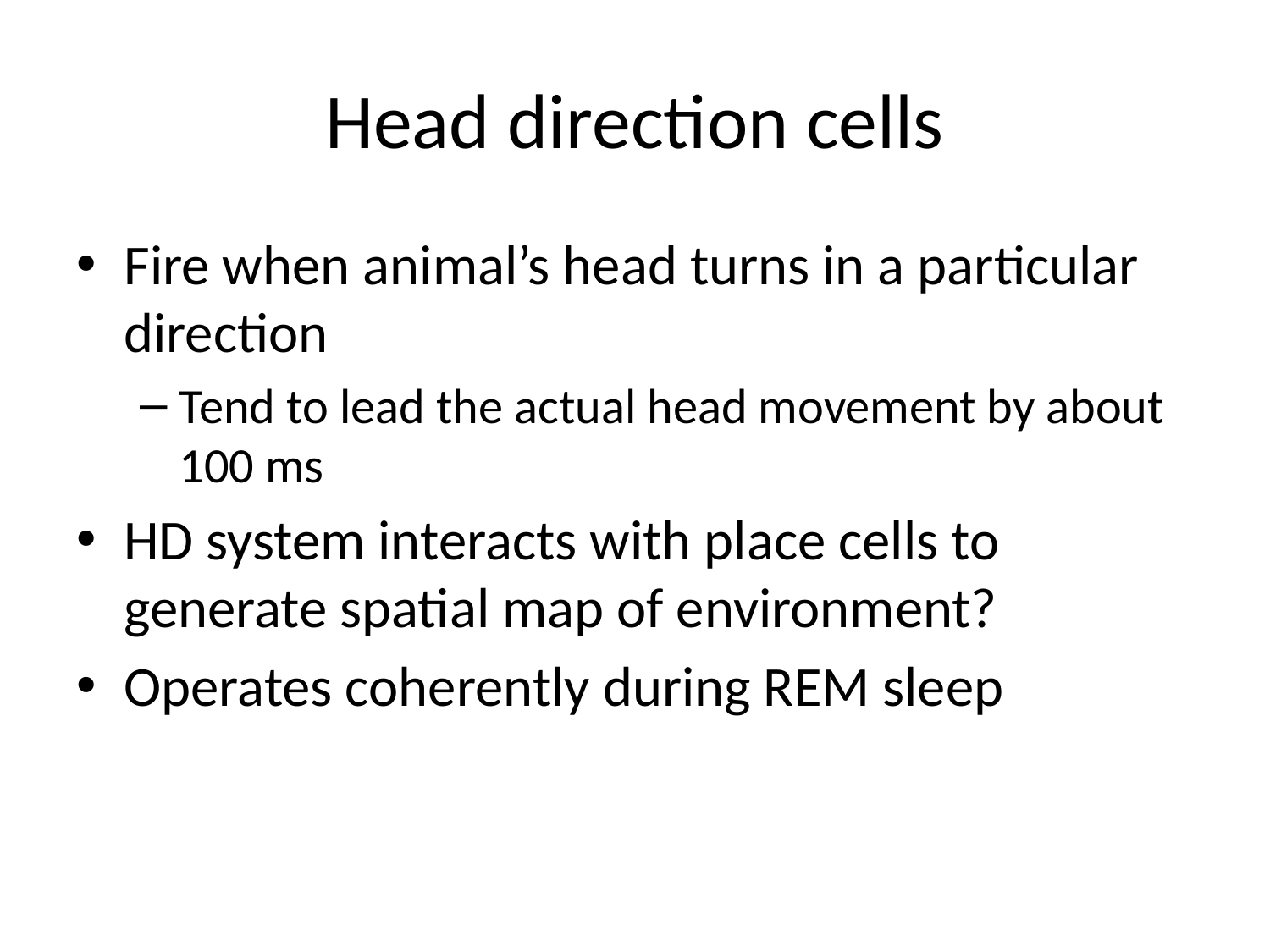

# Head direction cells
Fire when animal’s head turns in a particular direction
Tend to lead the actual head movement by about 100 ms
HD system interacts with place cells to generate spatial map of environment?
Operates coherently during REM sleep